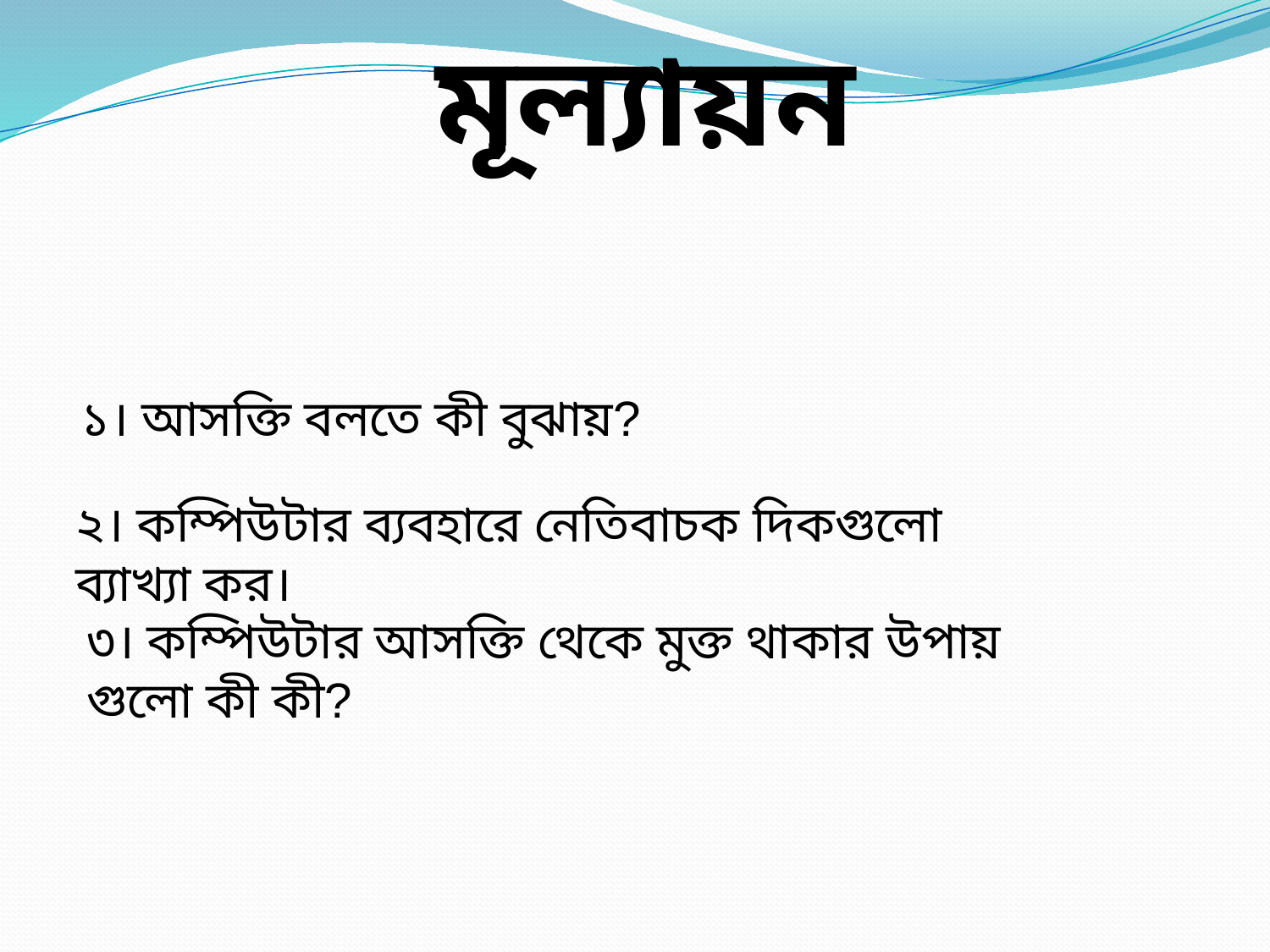

মূল্যায়ন
১। আসক্তি বলতে কী বুঝায়?
২। কম্পিউটার ব্যবহারে নেতিবাচক দিকগুলো ব্যাখ্যা কর।
৩। কম্পিউটার আসক্তি থেকে মুক্ত থাকার উপায় গুলো কী কী?